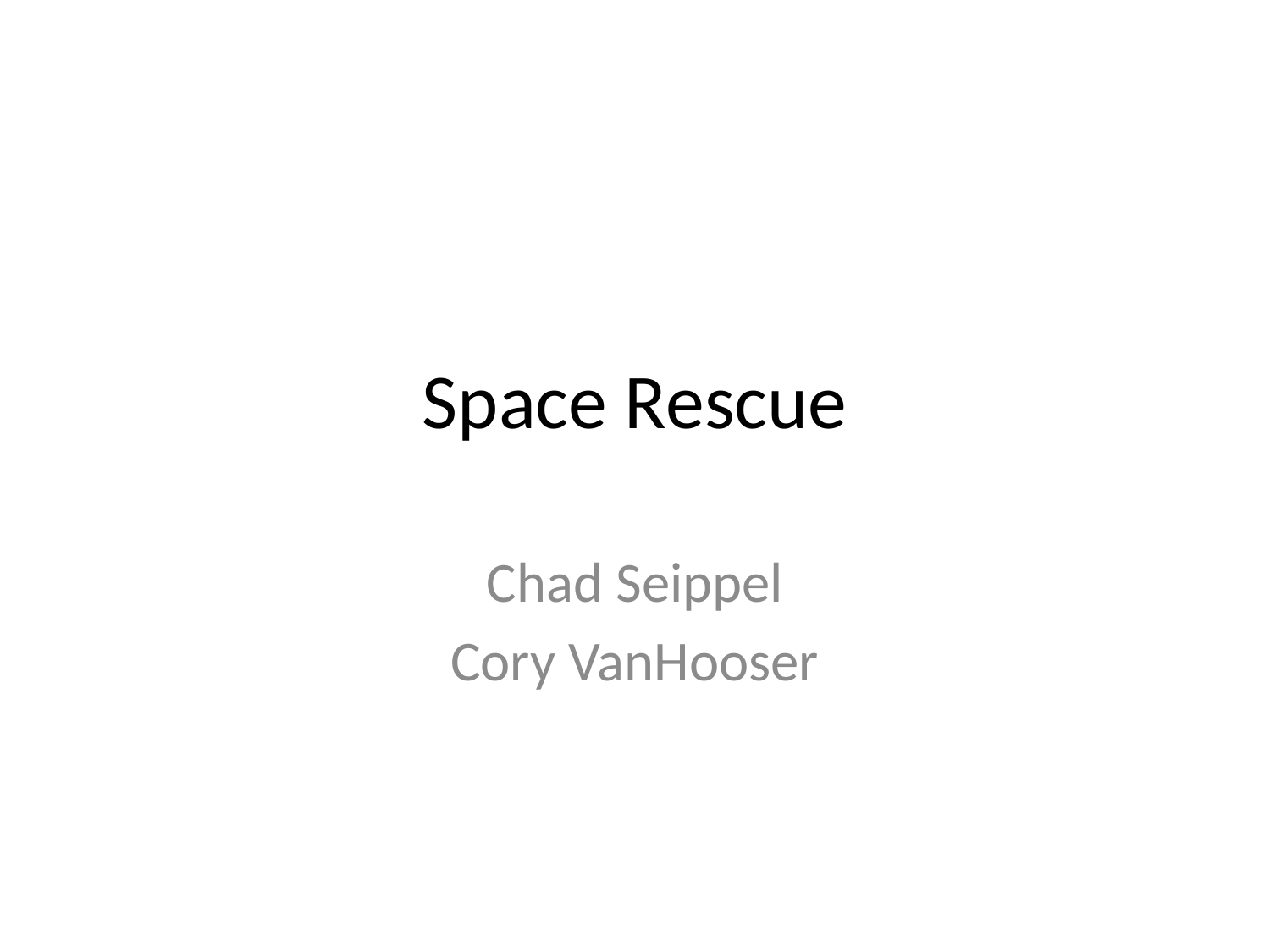

# Space Rescue
Chad Seippel
Cory VanHooser